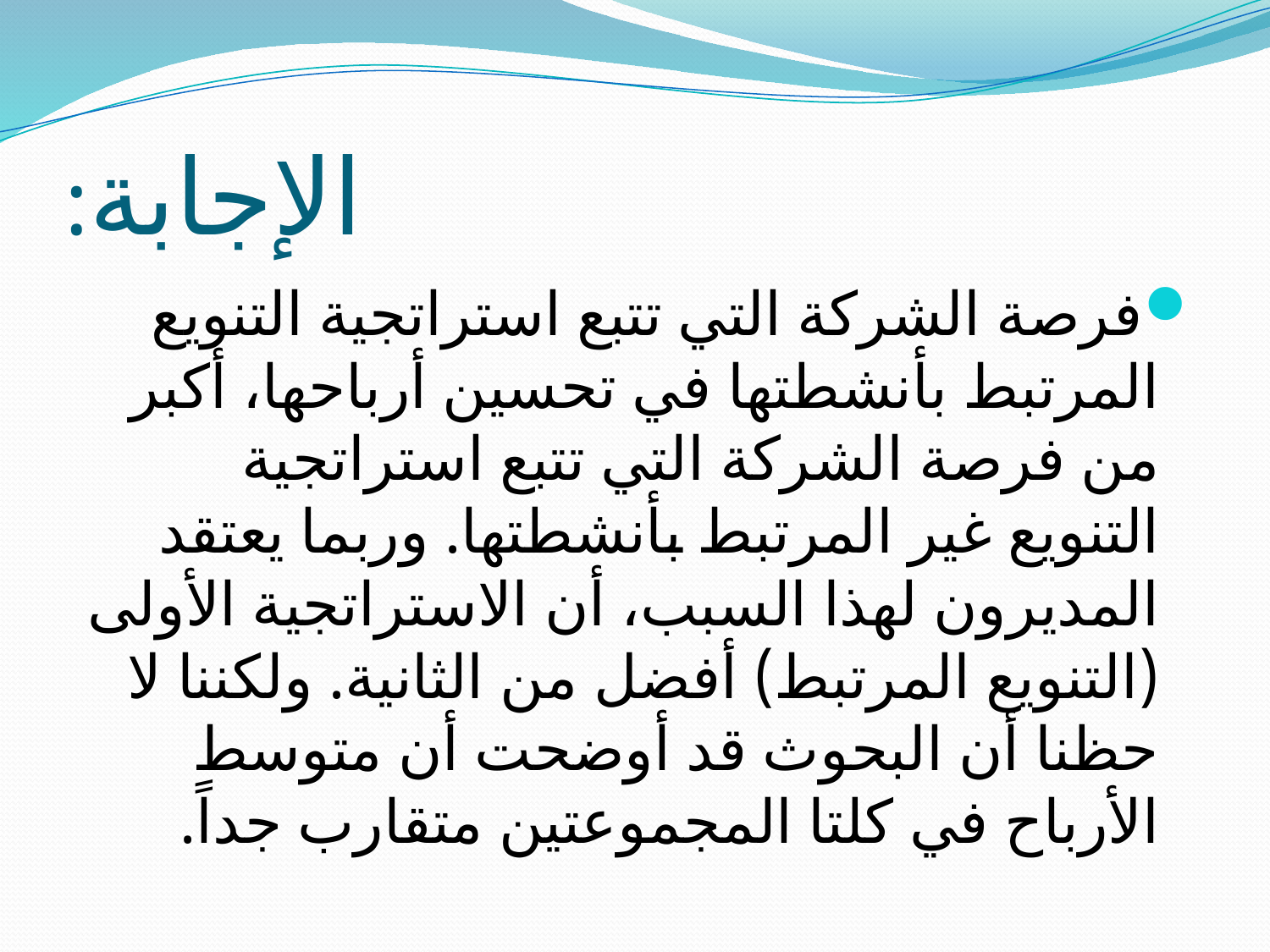

# الإجابة:
فرصة الشركة التي تتبع استراتجية التنويع المرتبط بأنشطتها في تحسين أرباحها، أكبر من فرصة الشركة التي تتبع استراتجية التنويع غير المرتبط بأنشطتها. وربما يعتقد المديرون لهذا السبب، أن الاستراتجية الأولى (التنويع المرتبط) أفضل من الثانية. ولكننا لا حظنا أن البحوث قد أوضحت أن متوسط الأرباح في كلتا المجموعتين متقارب جداً.